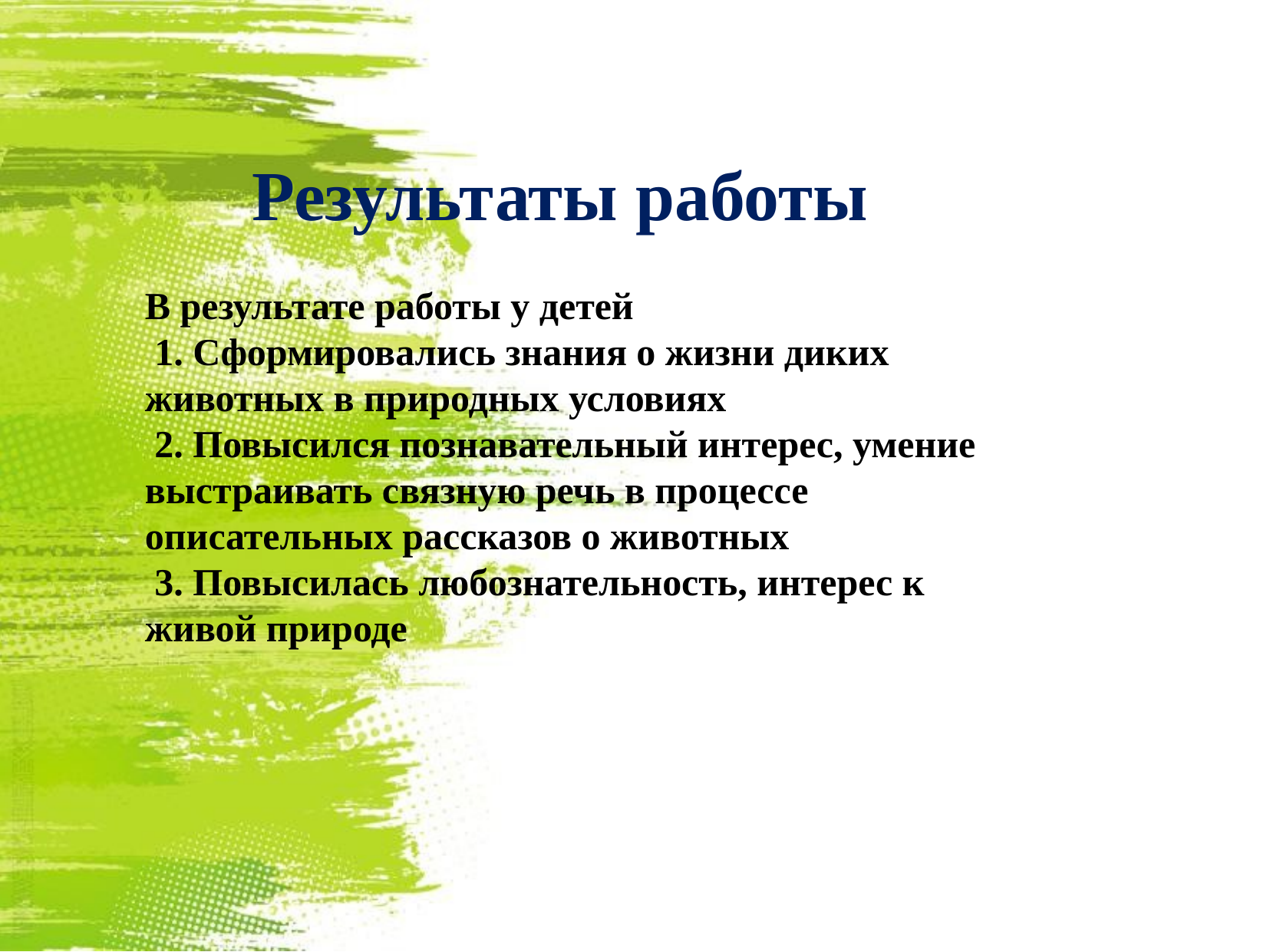

Результаты работы

В результате работы у детей
 1. Сформировались знания о жизни диких животных в природных условиях
 2. Повысился познавательный интерес, умение выстраивать связную речь в процессе описательных рассказов о животных
 3. Повысилась любознательность, интерес к живой природе